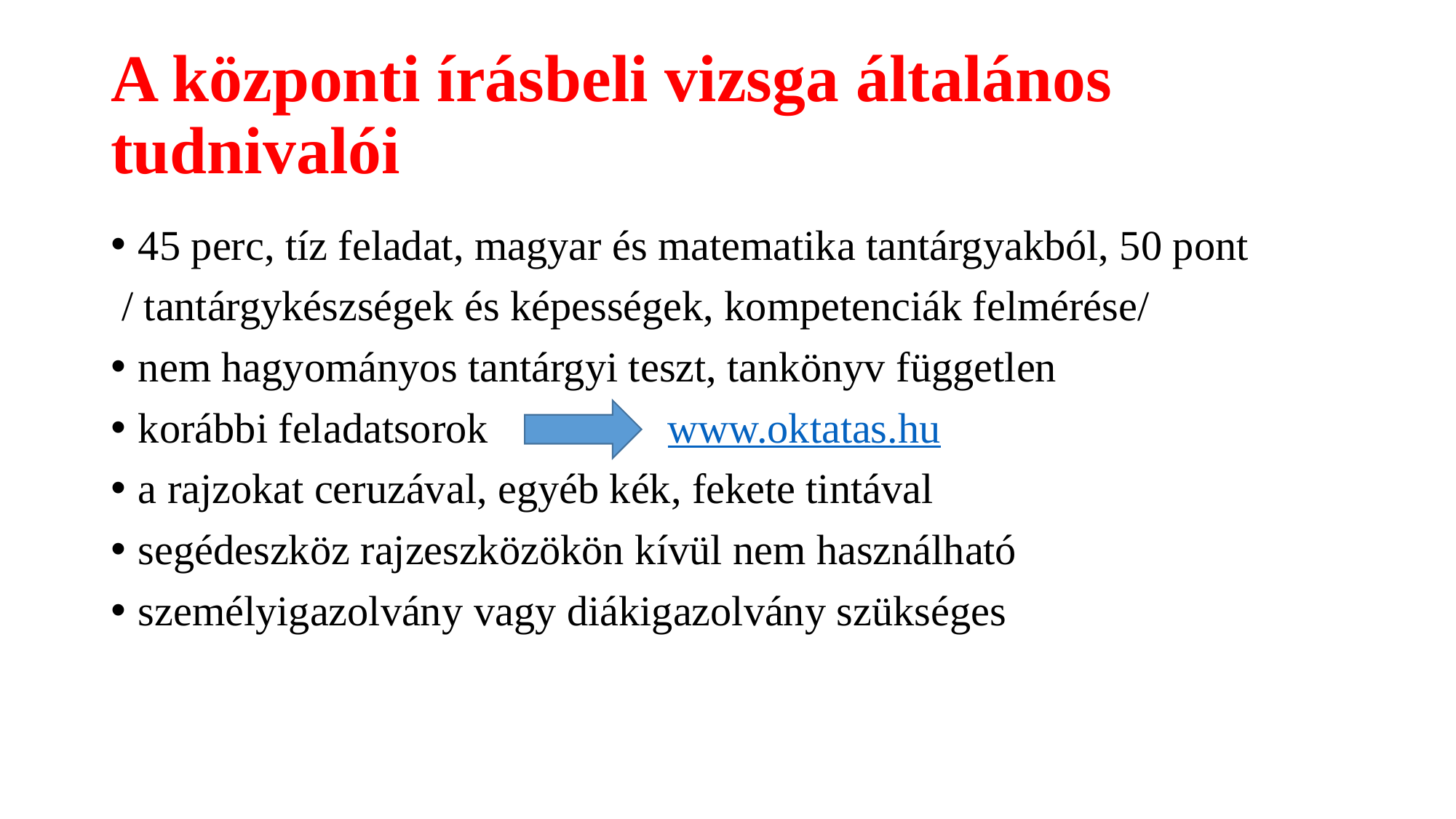

# A központi írásbeli vizsga általános tudnivalói
45 perc, tíz feladat, magyar és matematika tantárgyakból, 50 pont
 / tantárgykészségek és képességek, kompetenciák felmérése/
nem hagyományos tantárgyi teszt, tankönyv független
korábbi feladatsorok                 www.oktatas.hu
a rajzokat ceruzával, egyéb kék, fekete tintával
segédeszköz rajzeszközökön kívül nem használható
személyigazolvány vagy diákigazolvány szükséges